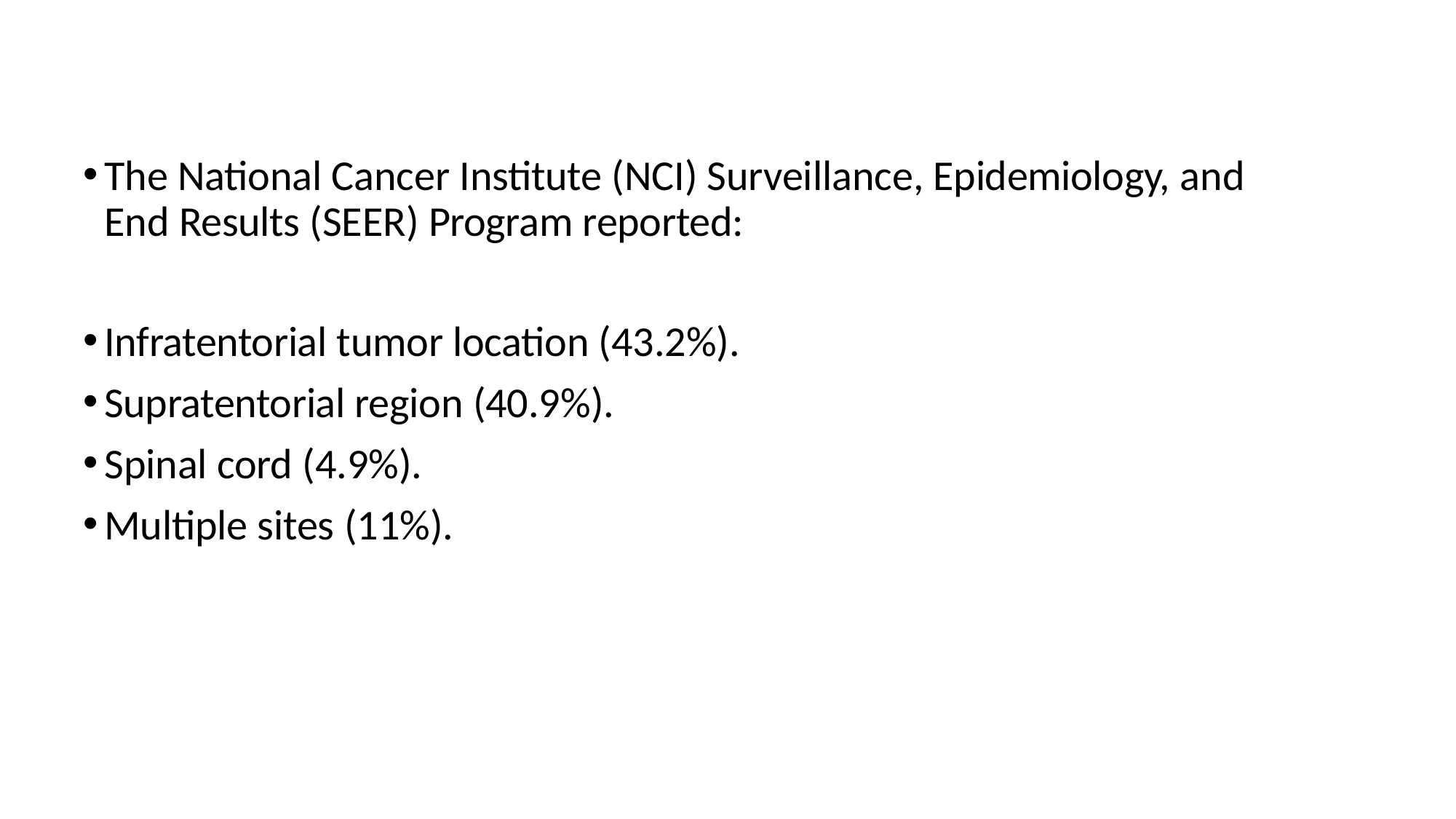

The National Cancer Institute (NCI) Surveillance, Epidemiology, and  End Results (SEER) Program reported:

Infratentorial tumor location (43.2%).
Supratentorial region (40.9%).
Spinal cord (4.9%).
Multiple sites (11%).